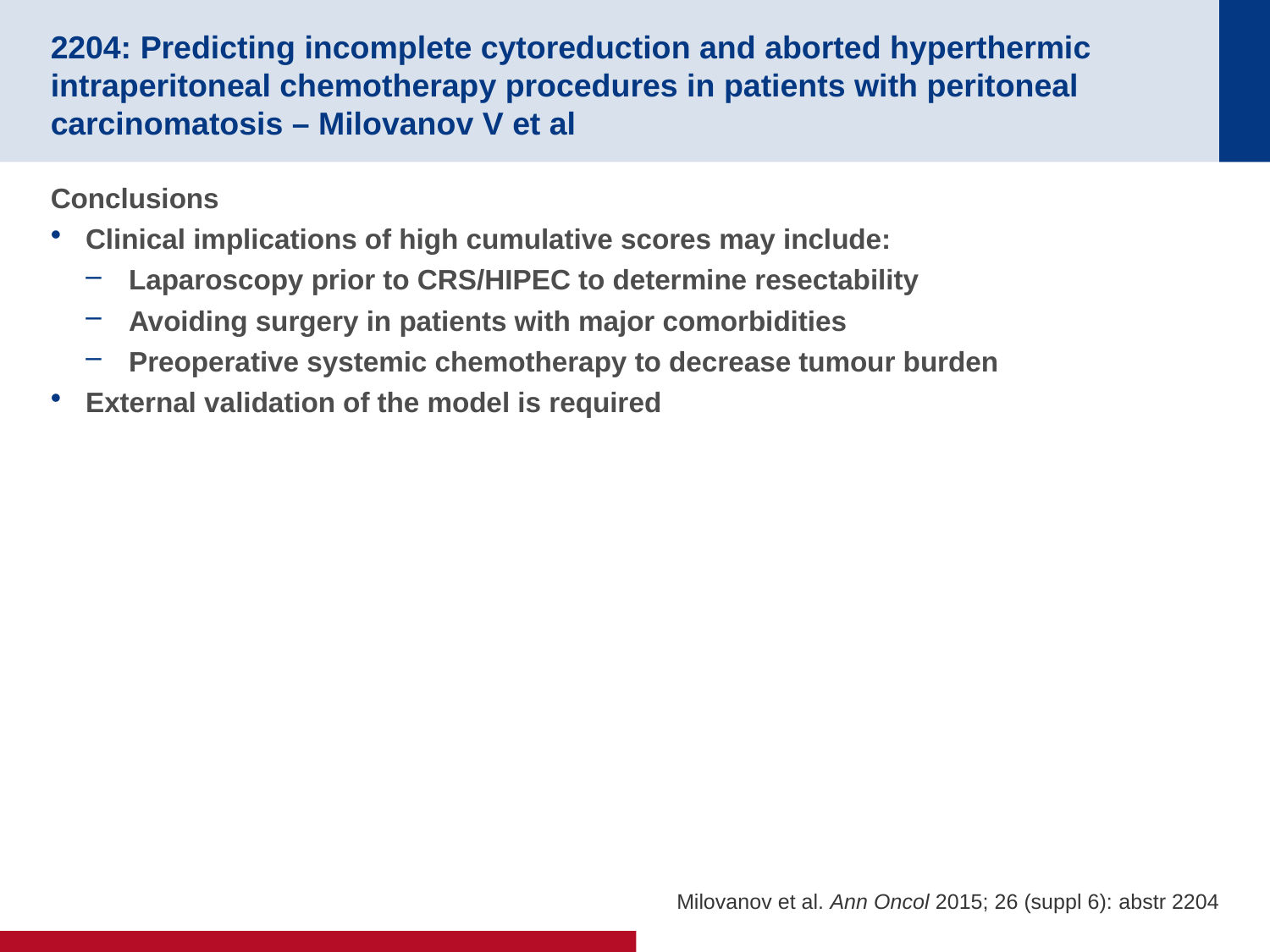

# 2204: Predicting incomplete cytoreduction and aborted hyperthermic intraperitoneal chemotherapy procedures in patients with peritoneal carcinomatosis – Milovanov V et al
Conclusions
Clinical implications of high cumulative scores may include:
Laparoscopy prior to CRS/HIPEC to determine resectability
Avoiding surgery in patients with major comorbidities
Preoperative systemic chemotherapy to decrease tumour burden
External validation of the model is required

Milovanov et al. Ann Oncol 2015; 26 (suppl 6): abstr 2204